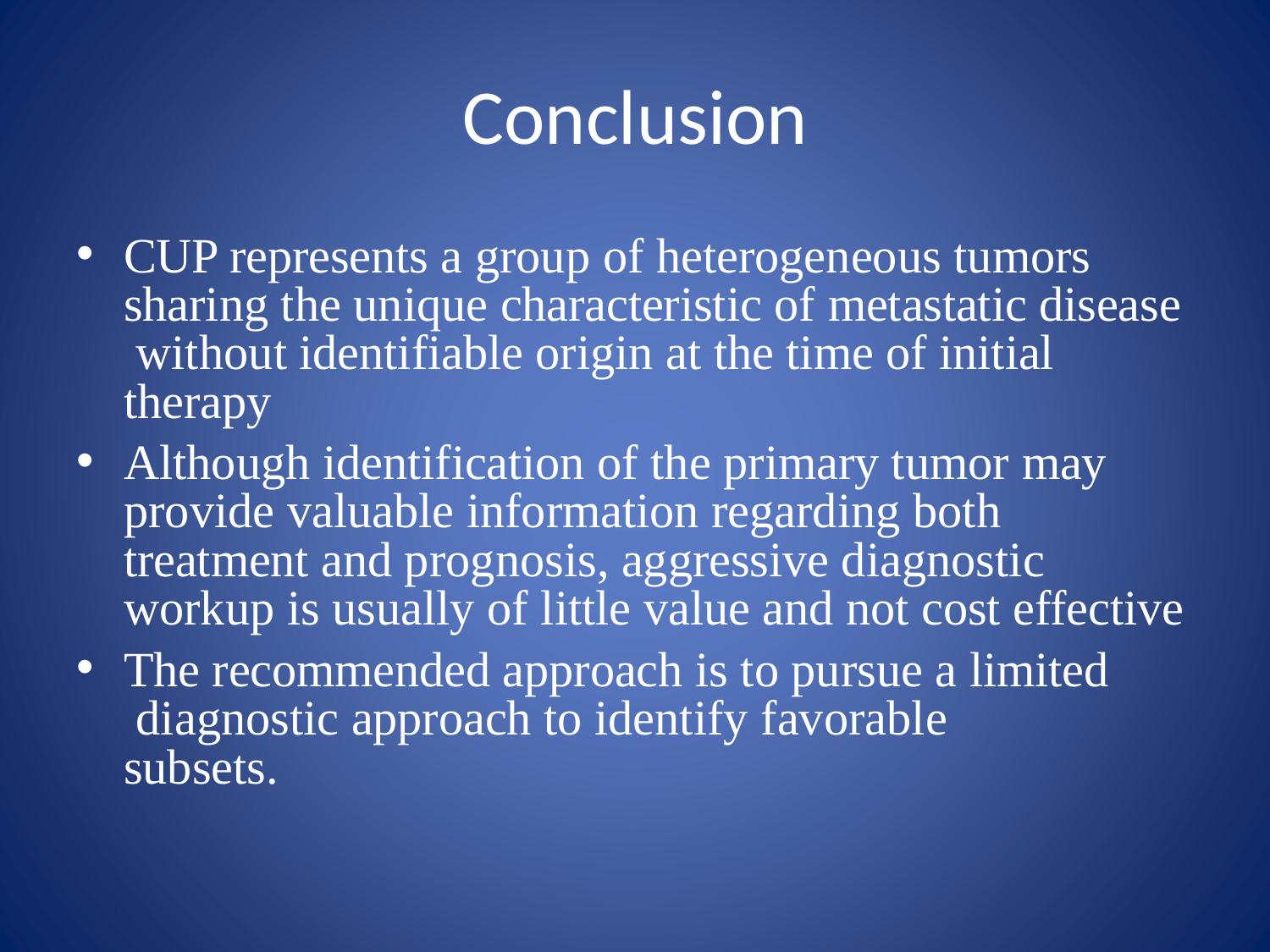

# Conclusion
CUP represents a group of heterogeneous tumors  sharing the unique characteristic of metastatic disease  without identifiable origin at the time of initial  therapy
Although identification of the primary tumor may  provide valuable information regarding both  treatment and prognosis, aggressive diagnostic  workup is usually of little value and not cost effective
The recommended approach is to pursue a limited  diagnostic approach to identify favorable subsets.